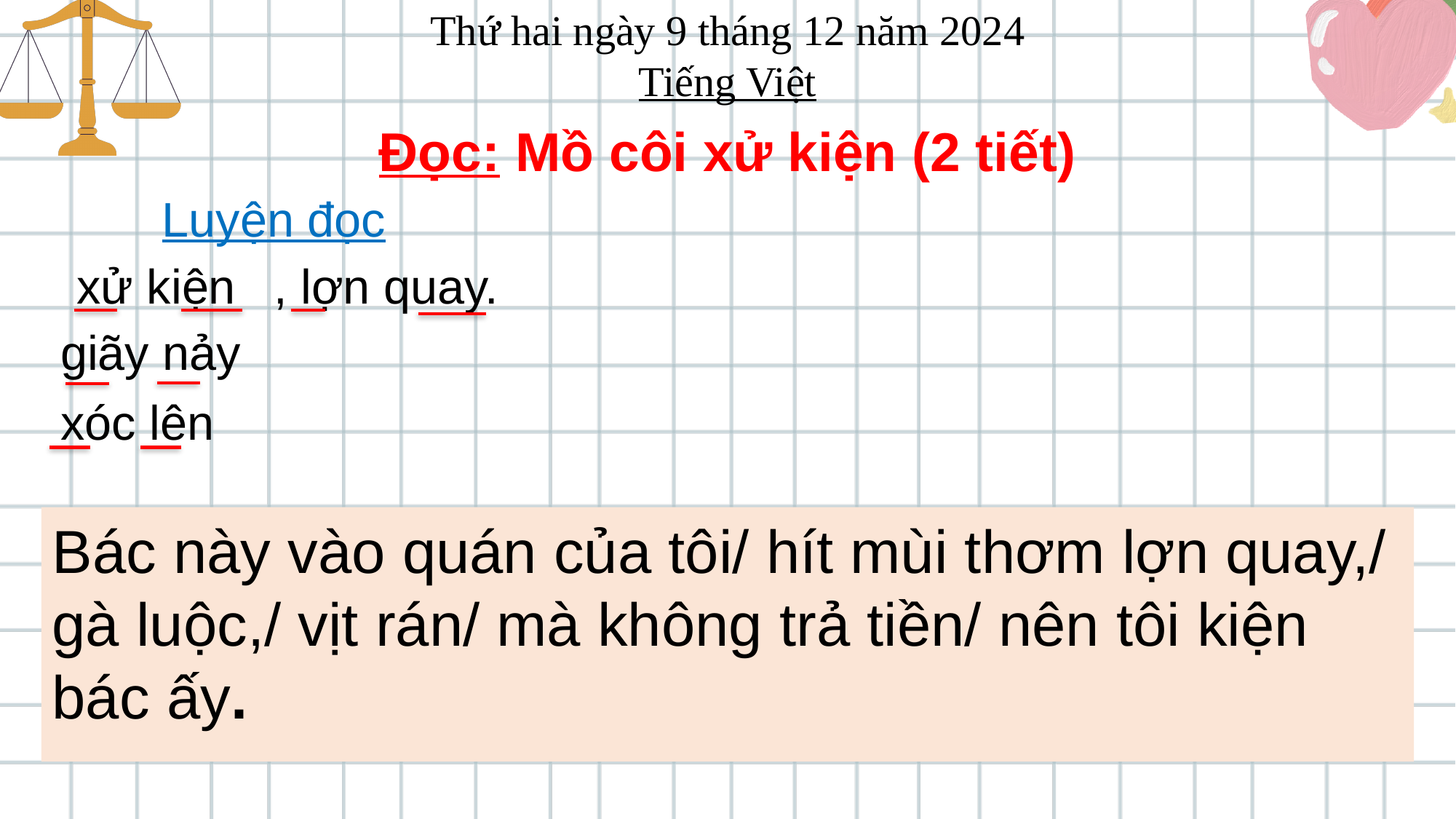

Thứ hai ngày 9 tháng 12 năm 2024
Tiếng Việt
Đọc: Mồ côi xử kiện (2 tiết)
Luyện đọc
xử kiện
, lợn quay.
giãy nảy
xóc lên
Bác này vào quán của tôi/ hít mùi thơm lợn quay,/ gà luộc,/ vịt rán/ mà không trả tiền/ nên tôi kiện bác ấy.